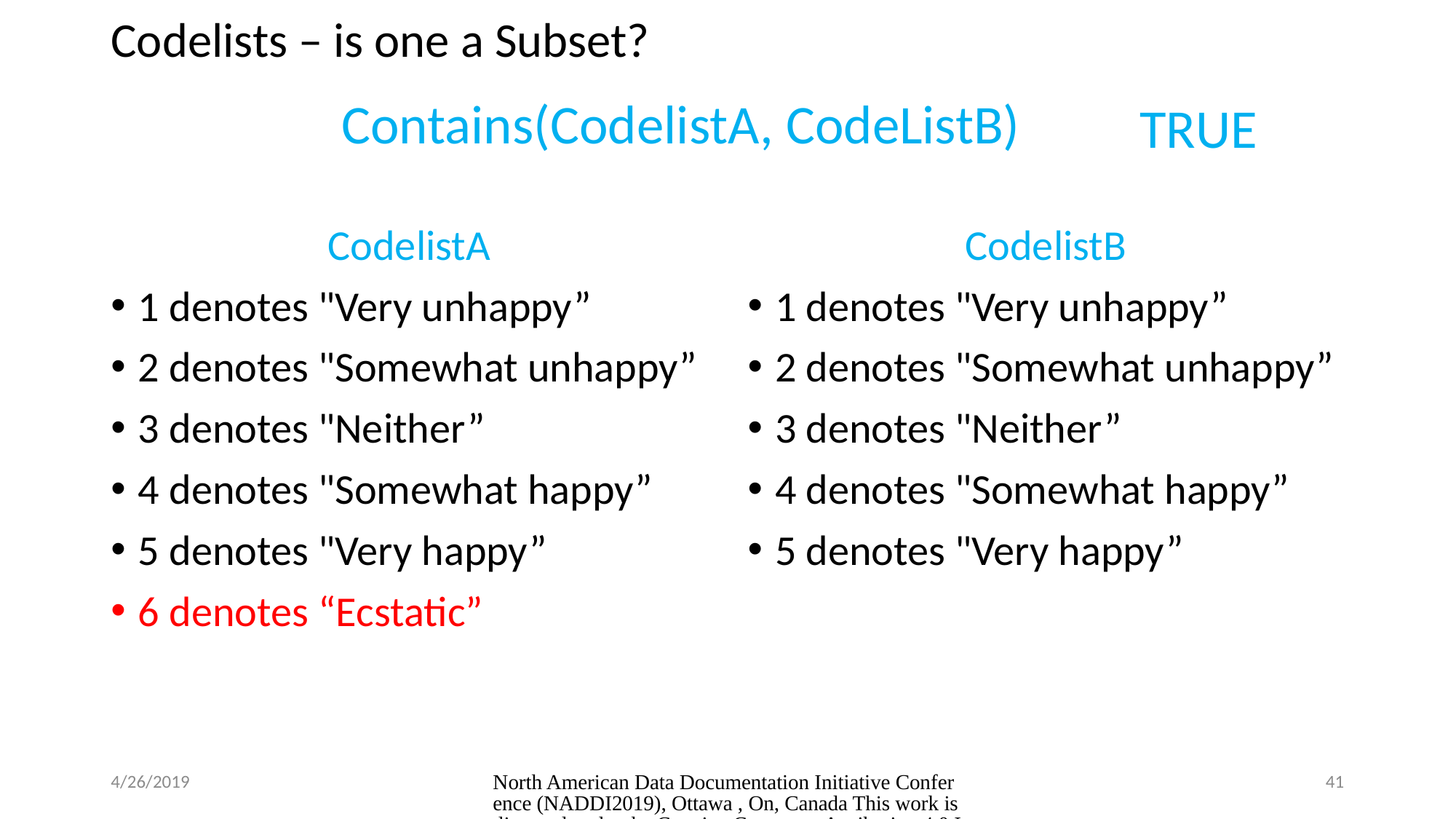

# Codelists – is one a Subset?
Contains(CodelistA, CodeListB)
TRUE
CodelistA
1 denotes "Very unhappy”
2 denotes "Somewhat unhappy”
3 denotes "Neither”
4 denotes "Somewhat happy”
5 denotes "Very happy”
6 denotes “Ecstatic”

CodelistB
1 denotes "Very unhappy”
2 denotes "Somewhat unhappy”
3 denotes "Neither”
4 denotes "Somewhat happy”
5 denotes "Very happy”

4/26/2019
North American Data Documentation Initiative Conference (NADDI2019), Ottawa , On, Canada This work is licensed under the Creative Commons Attribution 4.0 International (CC BY 4.0)  License.
41